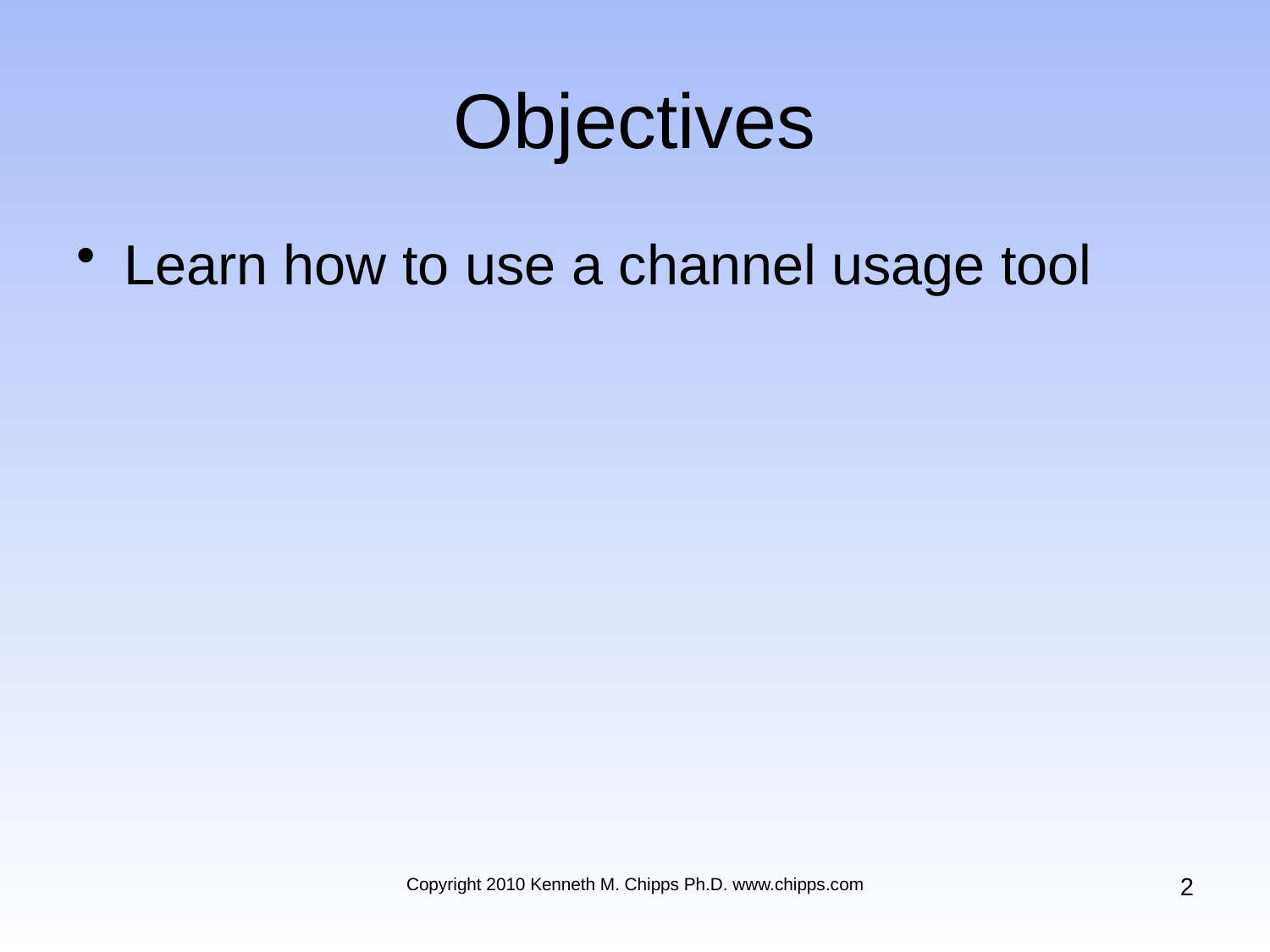

# Objectives
Learn how to use a channel usage tool
2
Copyright 2010 Kenneth M. Chipps Ph.D. www.chipps.com